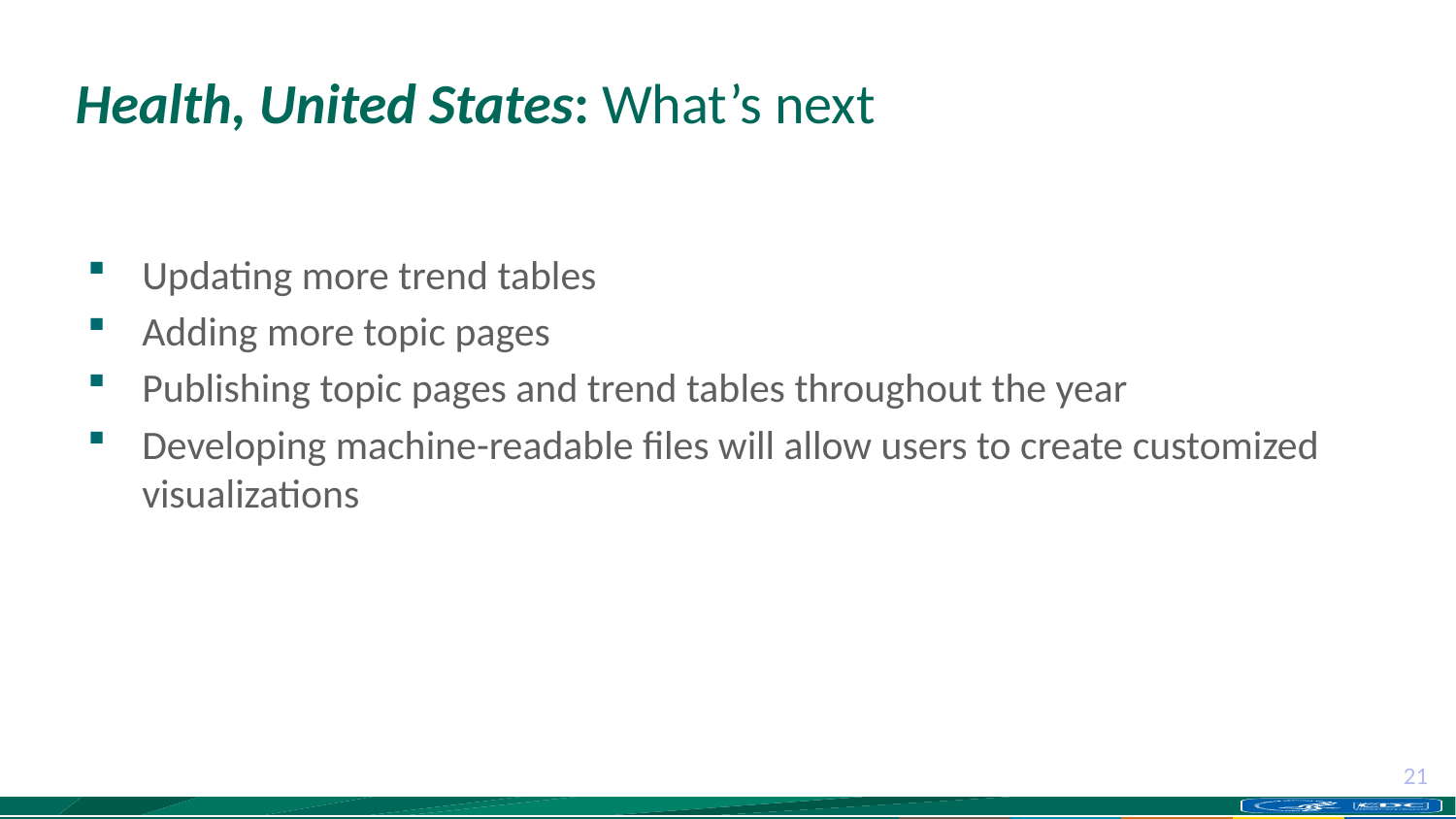

Health, United States: What’s next

Updating more trend tables
Adding more topic pages
Publishing topic pages and trend tables throughout the year
Developing machine-readable files will allow users to create customized visualizations

21